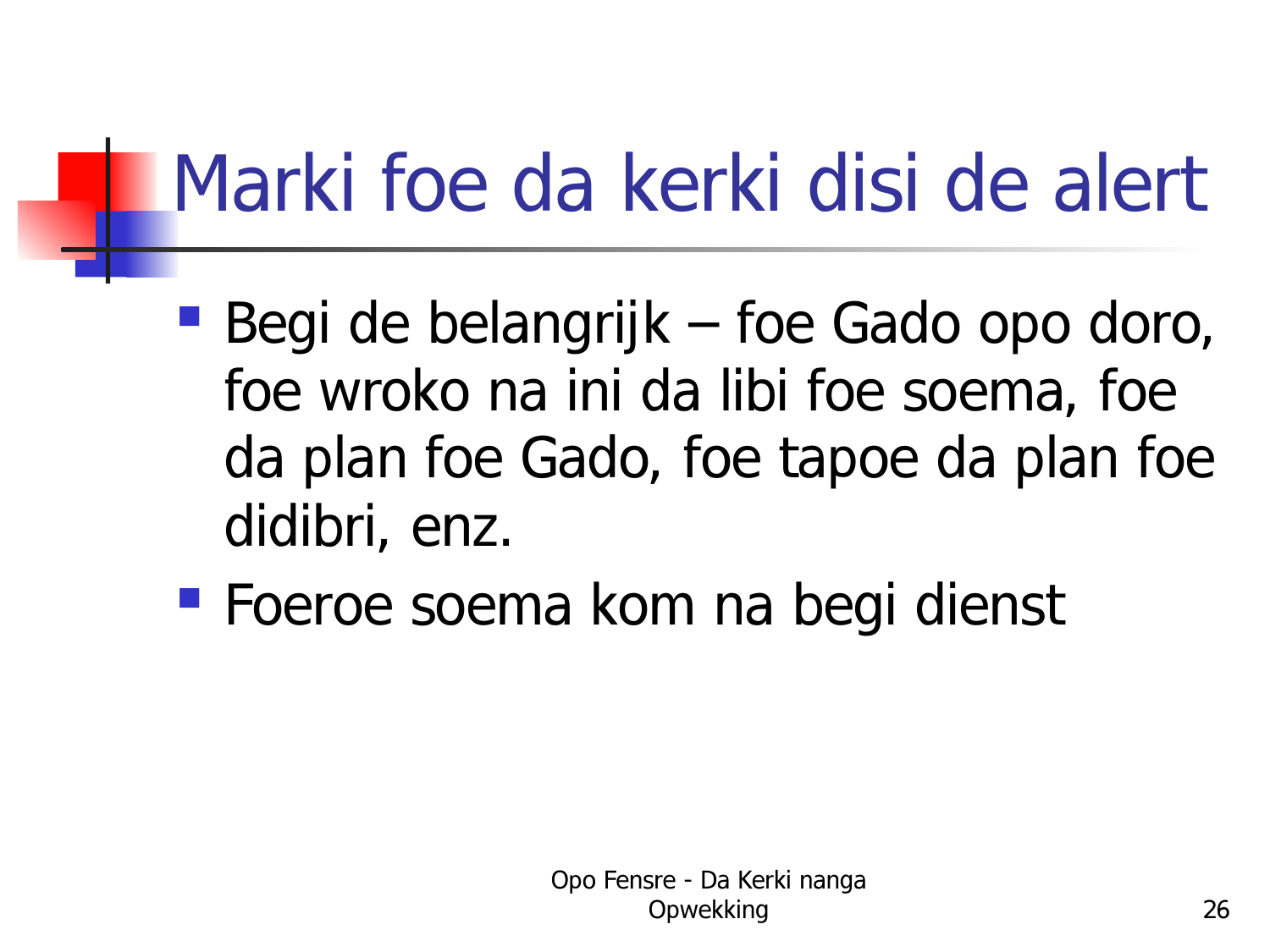

# Marki foe da kerki disi de alert
Begi de belangrijk – foe Gado opo doro, foe wroko na ini da libi foe soema, foe da plan foe Gado, foe tapoe da plan foe didibri, enz.
Foeroe soema kom na begi dienst
Opo Fensre - Da Kerki nanga Opwekking
26